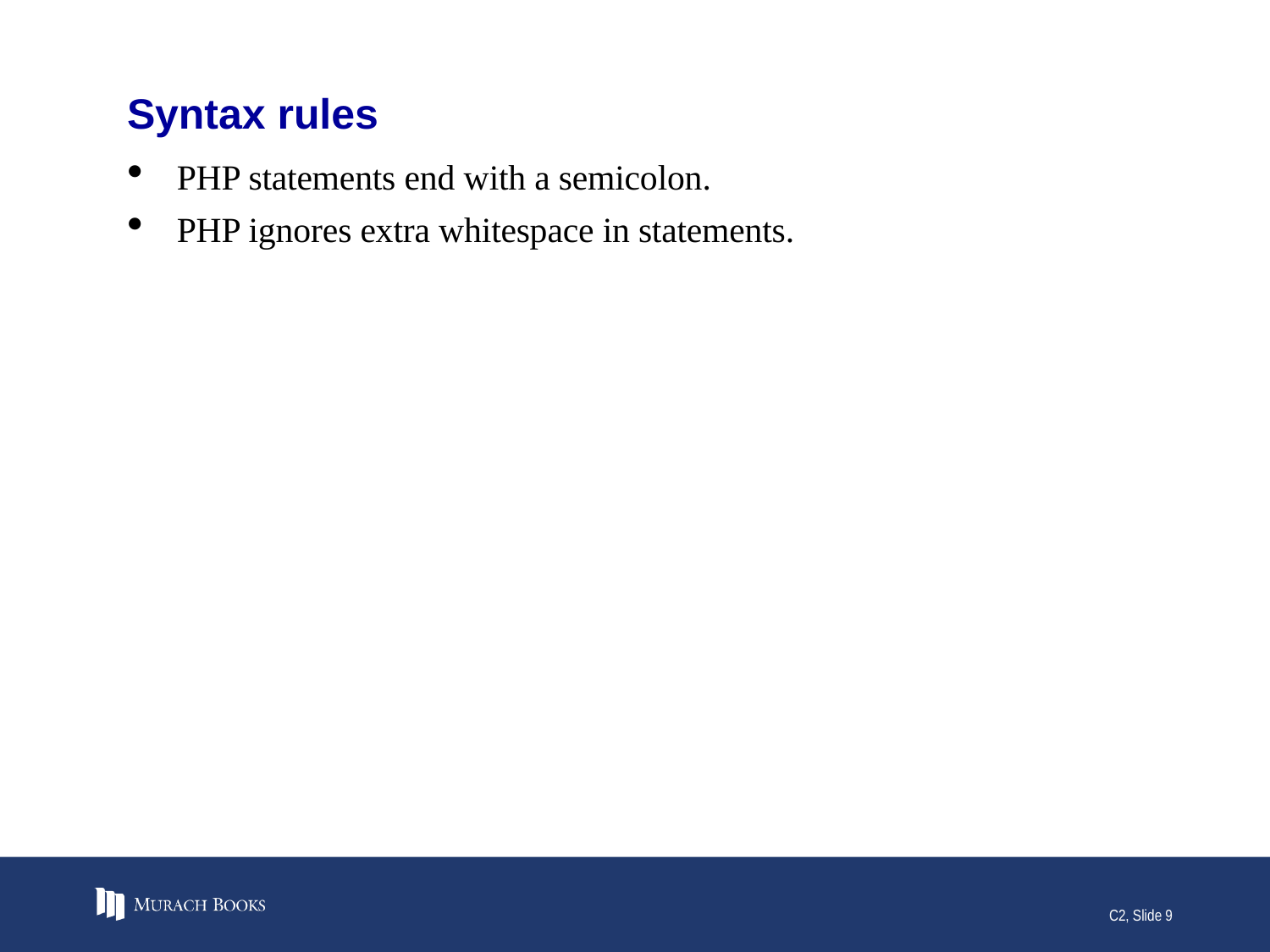

# Syntax rules
PHP statements end with a semicolon.
PHP ignores extra whitespace in statements.

C2, Slide 9